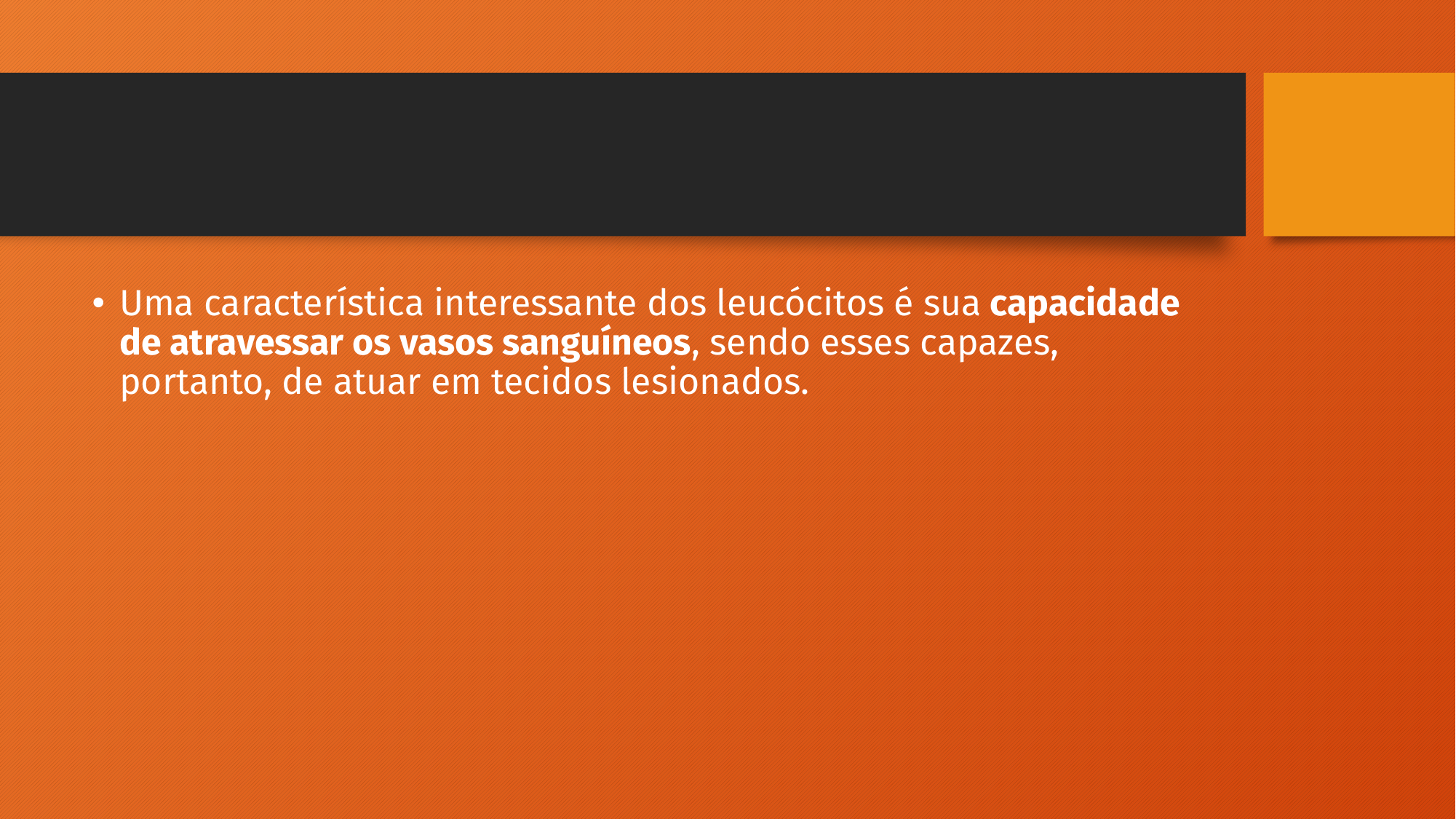

#
Uma característica interessante dos leucócitos é sua capacidade de atravessar os vasos sanguíneos, sendo esses capazes, portanto, de atuar em tecidos lesionados.